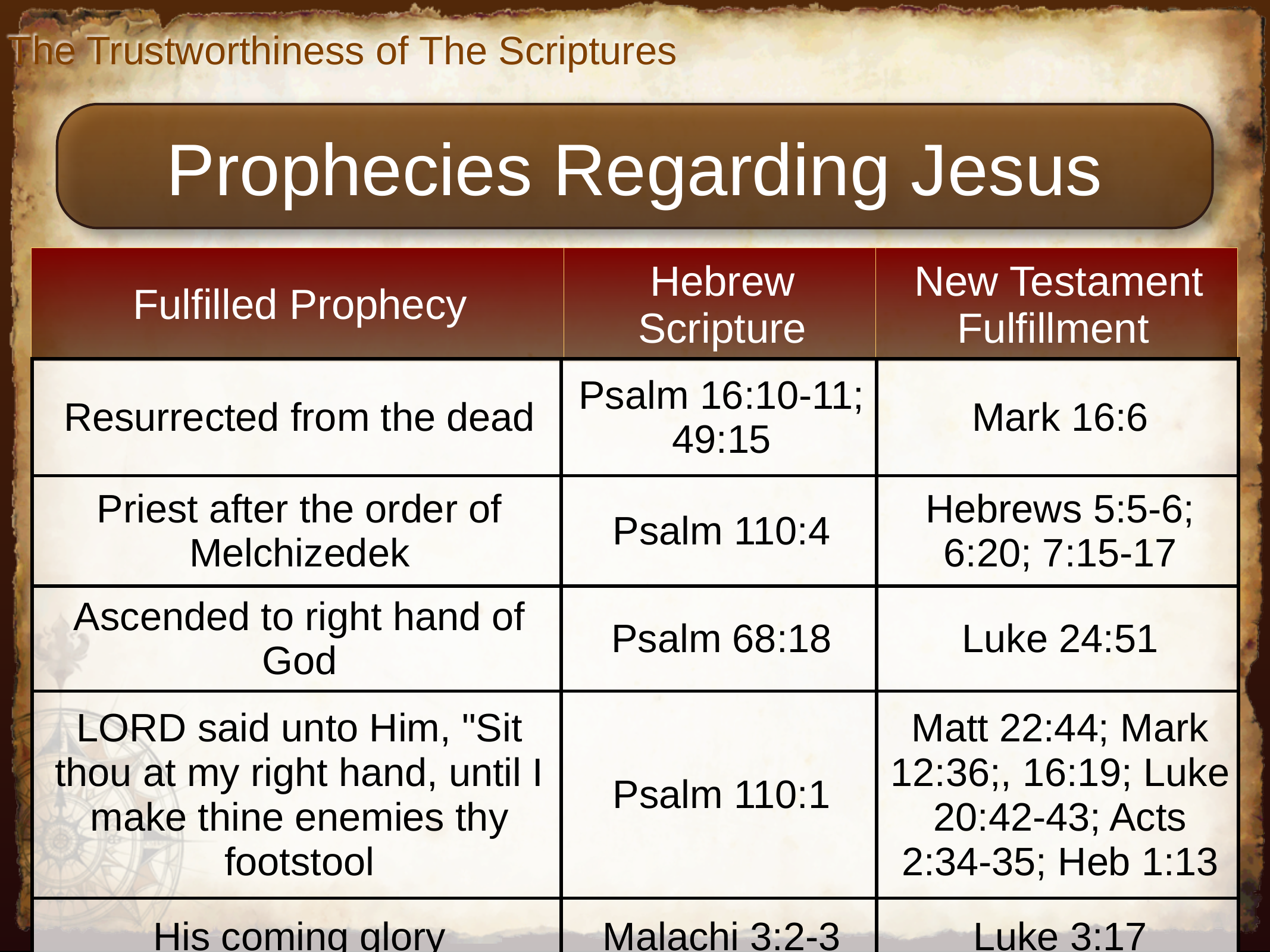

The Trustworthiness of The Scriptures

Prophecies Regarding Jesus
| Fulfilled Prophecy | Hebrew Scripture | New Testament Fulfillment |
| --- | --- | --- |
| Resurrected from the dead | Psalm 16:10-11; 49:15 | Mark 16:6 |
| --- | --- | --- |
| Priest after the order of Melchizedek | Psalm 110:4 | Hebrews 5:5-6; 6:20; 7:15-17 |
| Ascended to right hand of God | Psalm 68:18 | Luke 24:51 |
| LORD said unto Him, "Sit thou at my right hand, until I make thine enemies thy footstool | Psalm 110:1 | Matt 22:44; Mark 12:36;, 16:19; Luke 20:42-43; Acts 2:34-35; Heb 1:13 |
| His coming glory | Malachi 3:2-3 | Luke 3:17 |